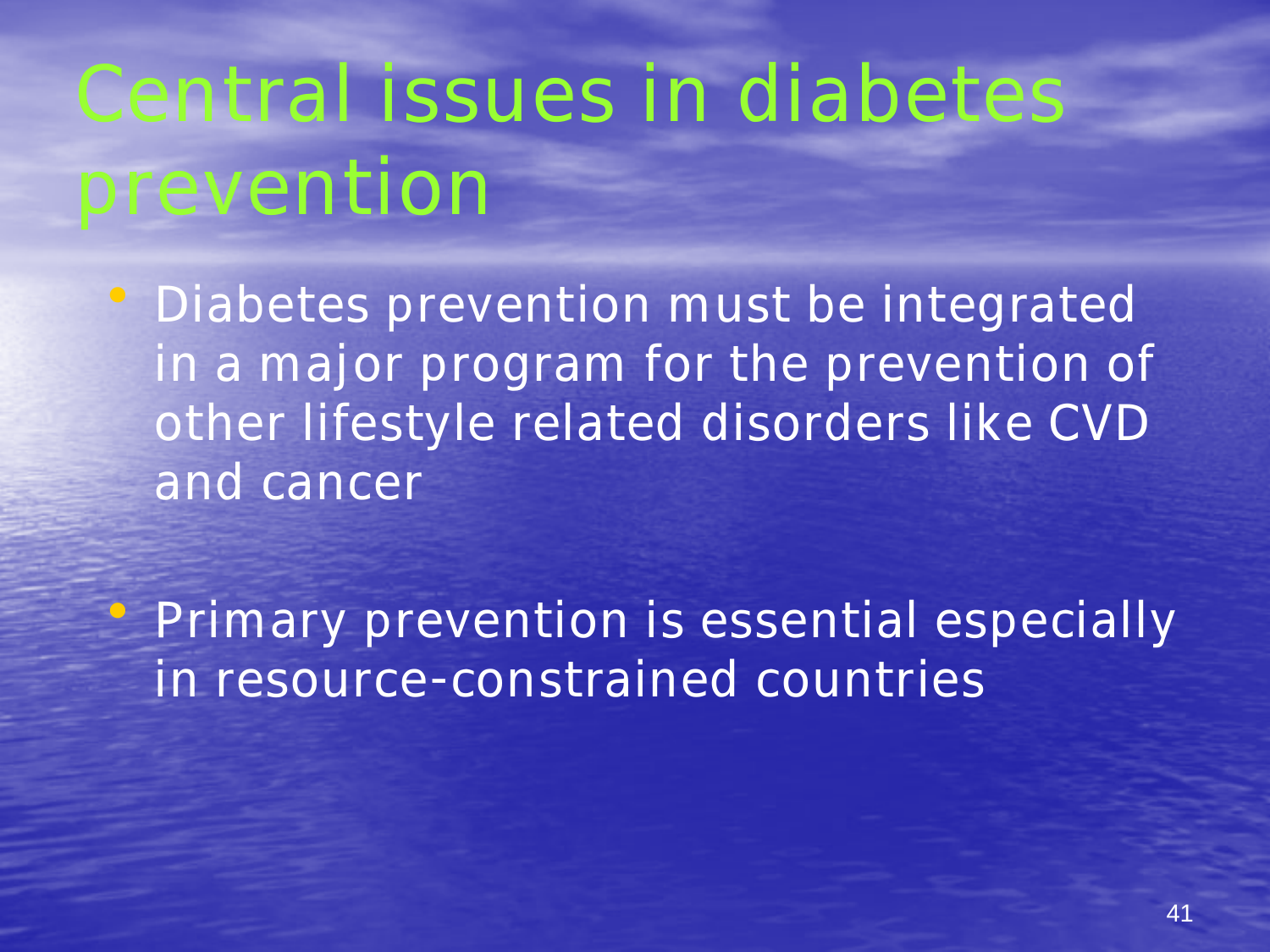

# Central issues in diabetes prevention
Diabetes prevention must be integrated in a major program for the prevention of other lifestyle related disorders like CVD and cancer

Primary prevention is essential especially in resource-constrained countries

41